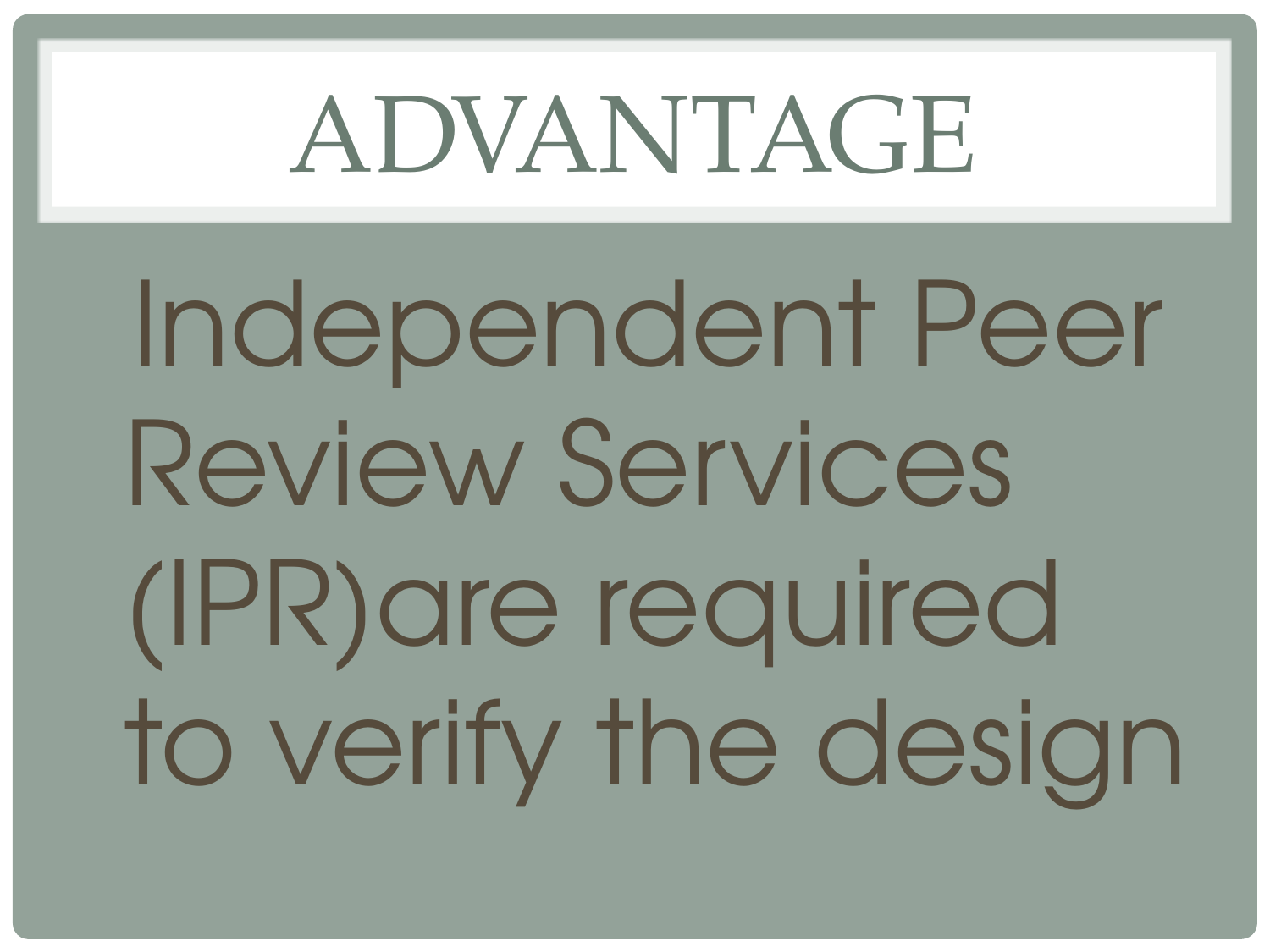

# Advantage
Independent Peer Review Services (IPR)are required to verify the design